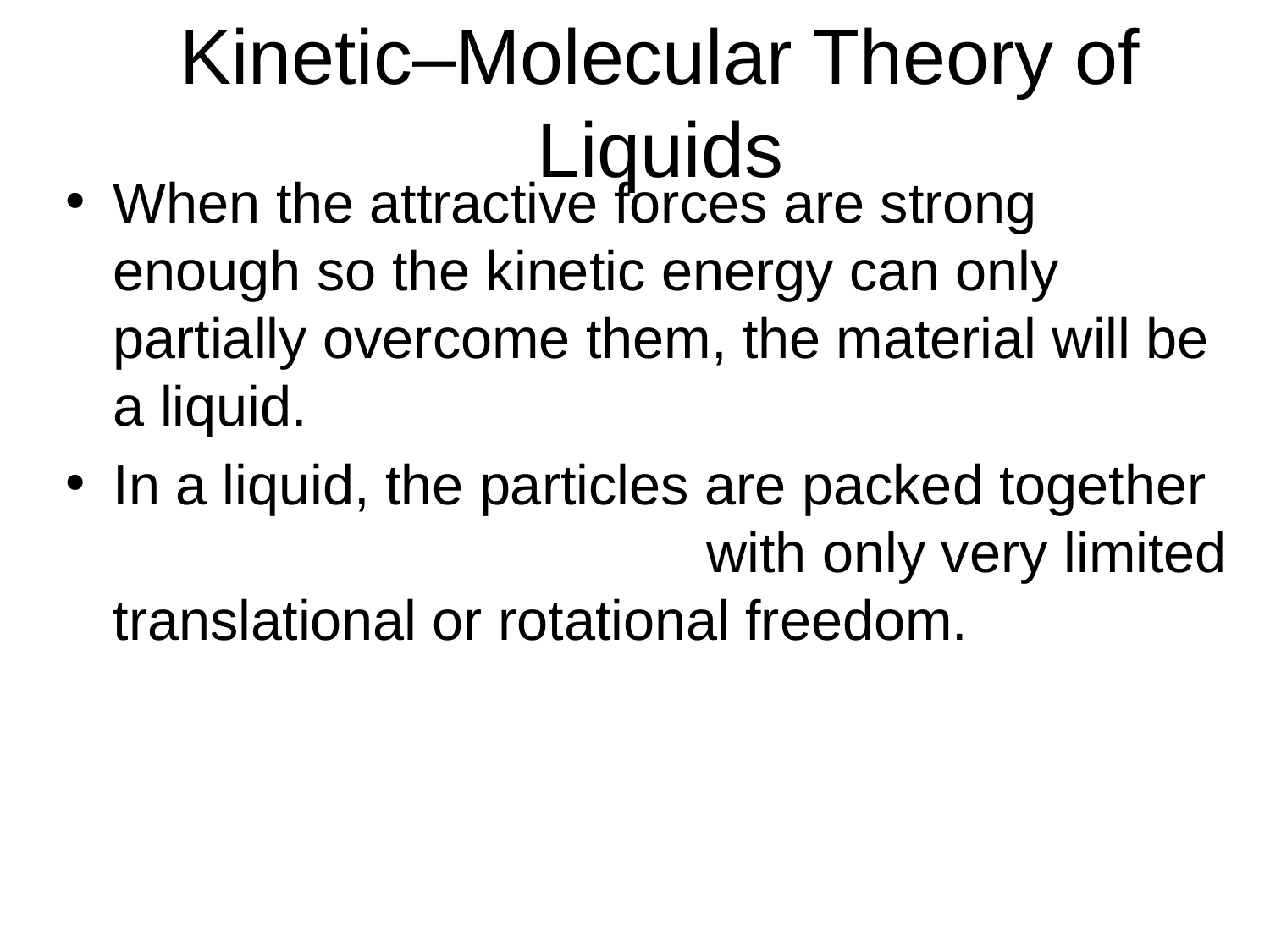

# Kinetic–Molecular Theory of Liquids
When the attractive forces are strong enough so the kinetic energy can only partially overcome them, the material will be a liquid.
In a liquid, the particles are packed together                                        with only very limited translational or rotational freedom.